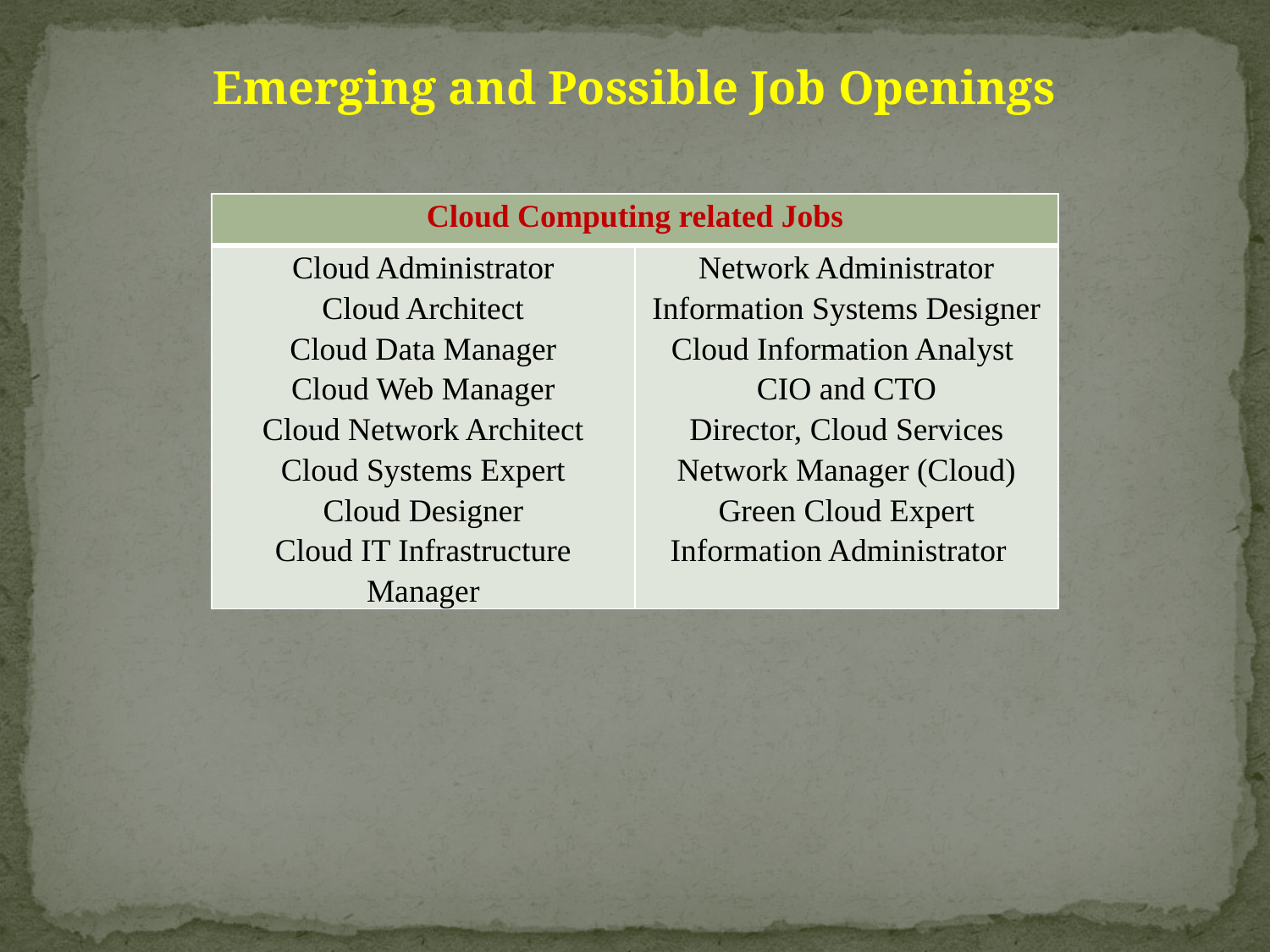

Emerging and Possible Job Openings

| Cloud Computing related Jobs |  |
| --- | --- |
| Cloud Administrator Cloud Architect Cloud Data Manager Cloud Web Manager Cloud Network Architect Cloud Systems Expert Cloud Designer Cloud IT Infrastructure Manager | Network Administrator Information Systems Designer Cloud Information Analyst CIO and CTO Director, Cloud Services Network Manager (Cloud) Green Cloud Expert Information Administrator |